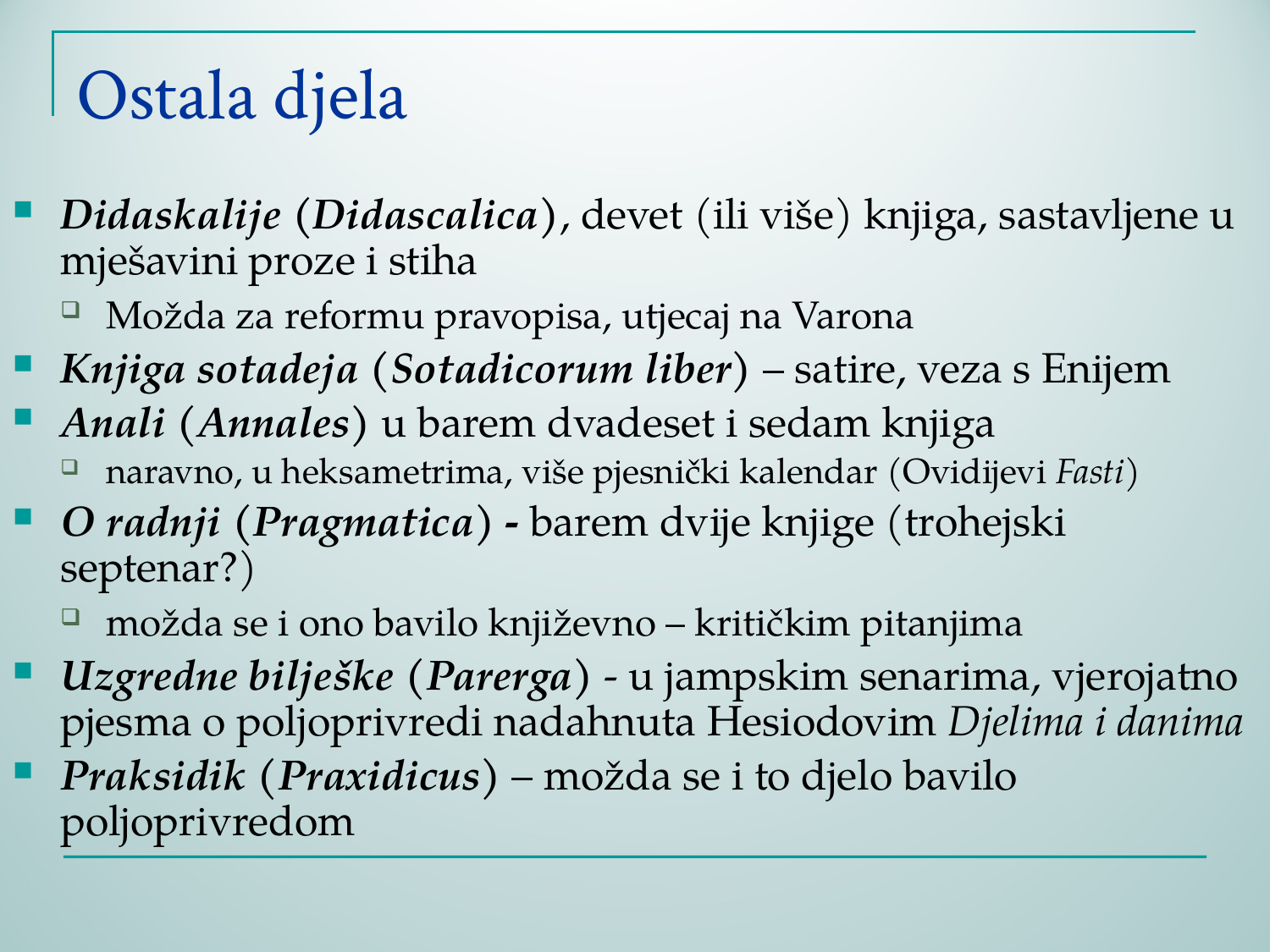

# Ostala djela
Didaskalije (Didascalica), devet (ili više) knjiga, sastavljene u mješavini proze i stiha
Možda za reformu pravopisa, utjecaj na Varona
Knjiga sotadeja (Sotadicorum liber) – satire, veza s Enijem
Anali (Annales) u barem dvadeset i sedam knjiga
naravno, u heksametrima, više pjesnički kalendar (Ovidijevi Fasti)
O radnji (Pragmatica) - barem dvije knjige (trohejski septenar?)
možda se i ono bavilo književno – kritičkim pitanjima
Uzgredne bilješke (Parerga) - u jampskim senarima, vjerojatno pjesma o poljoprivredi nadahnuta Hesiodovim Djelima i danima
Praksidik (Praxidicus) – možda se i to djelo bavilo poljoprivredom